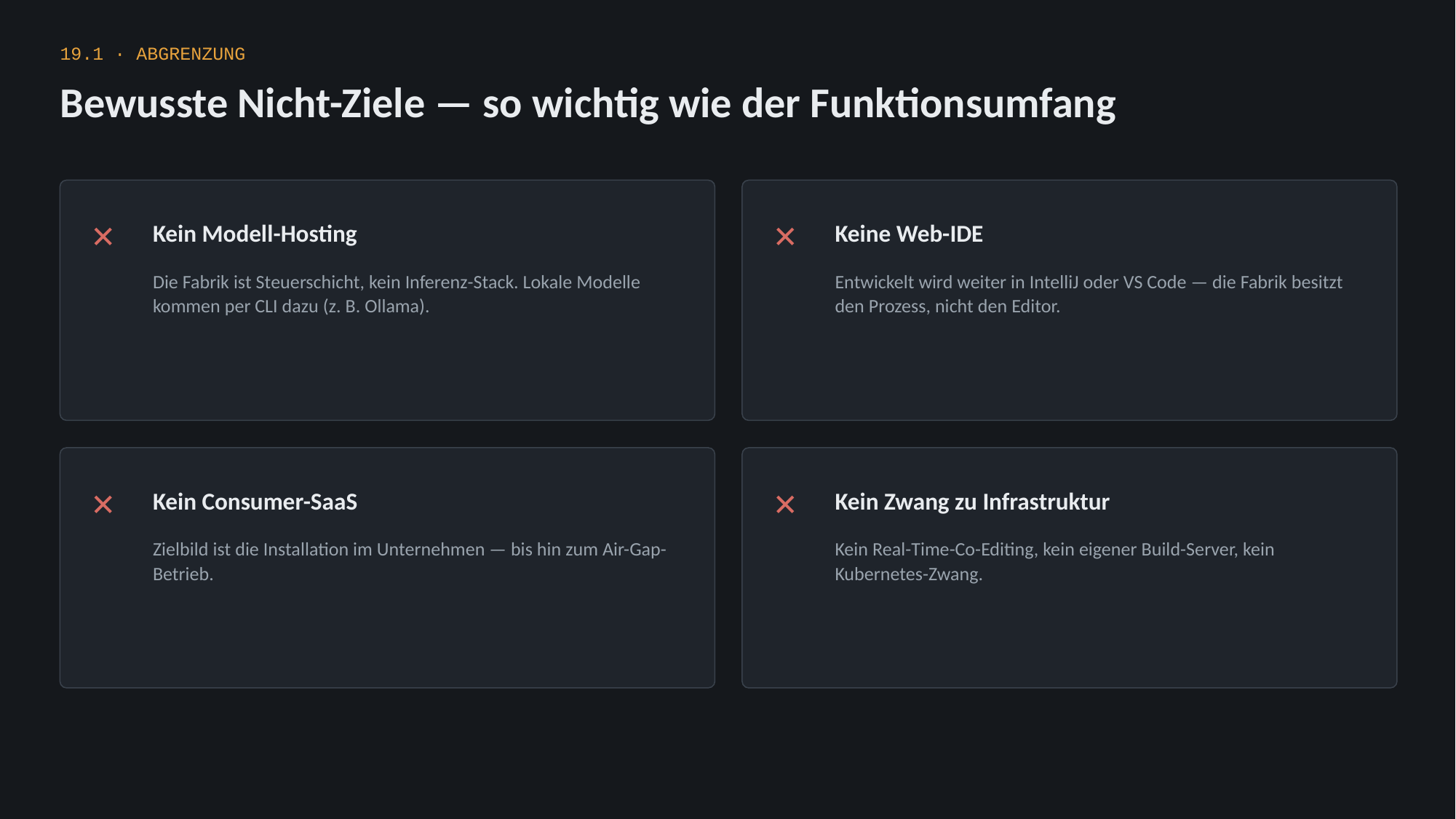

19.1 · ABGRENZUNG
Bewusste Nicht-Ziele — so wichtig wie der Funktionsumfang

✕
✕
Kein Modell-Hosting
Keine Web-IDE
Die Fabrik ist Steuerschicht, kein Inferenz-Stack. Lokale Modelle kommen per CLI dazu (z. B. Ollama).
Entwickelt wird weiter in IntelliJ oder VS Code — die Fabrik besitzt den Prozess, nicht den Editor.

✕
✕
Kein Consumer-SaaS
Kein Zwang zu Infrastruktur
Zielbild ist die Installation im Unternehmen — bis hin zum Air-Gap-Betrieb.
Kein Real-Time-Co-Editing, kein eigener Build-Server, kein Kubernetes-Zwang.